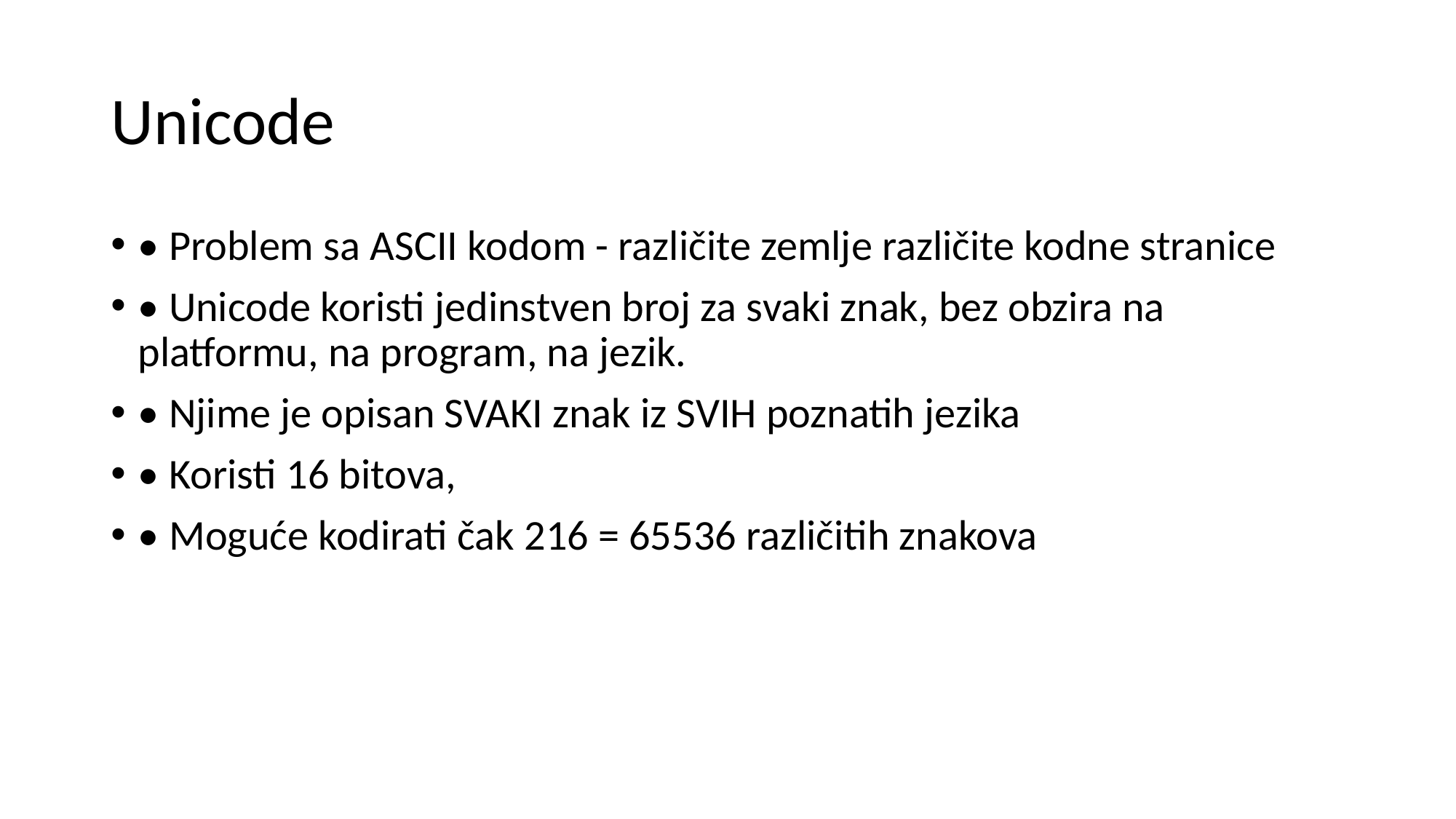

# Unicode
• Problem sa ASCII kodom - različite zemlje različite kodne stranice
• Unicode koristi jedinstven broj za svaki znak, bez obzira na platformu, na program, na jezik.
• Njime je opisan SVAKI znak iz SVIH poznatih jezika
• Koristi 16 bitova,
• Moguće kodirati čak 216 = 65536 različitih znakova